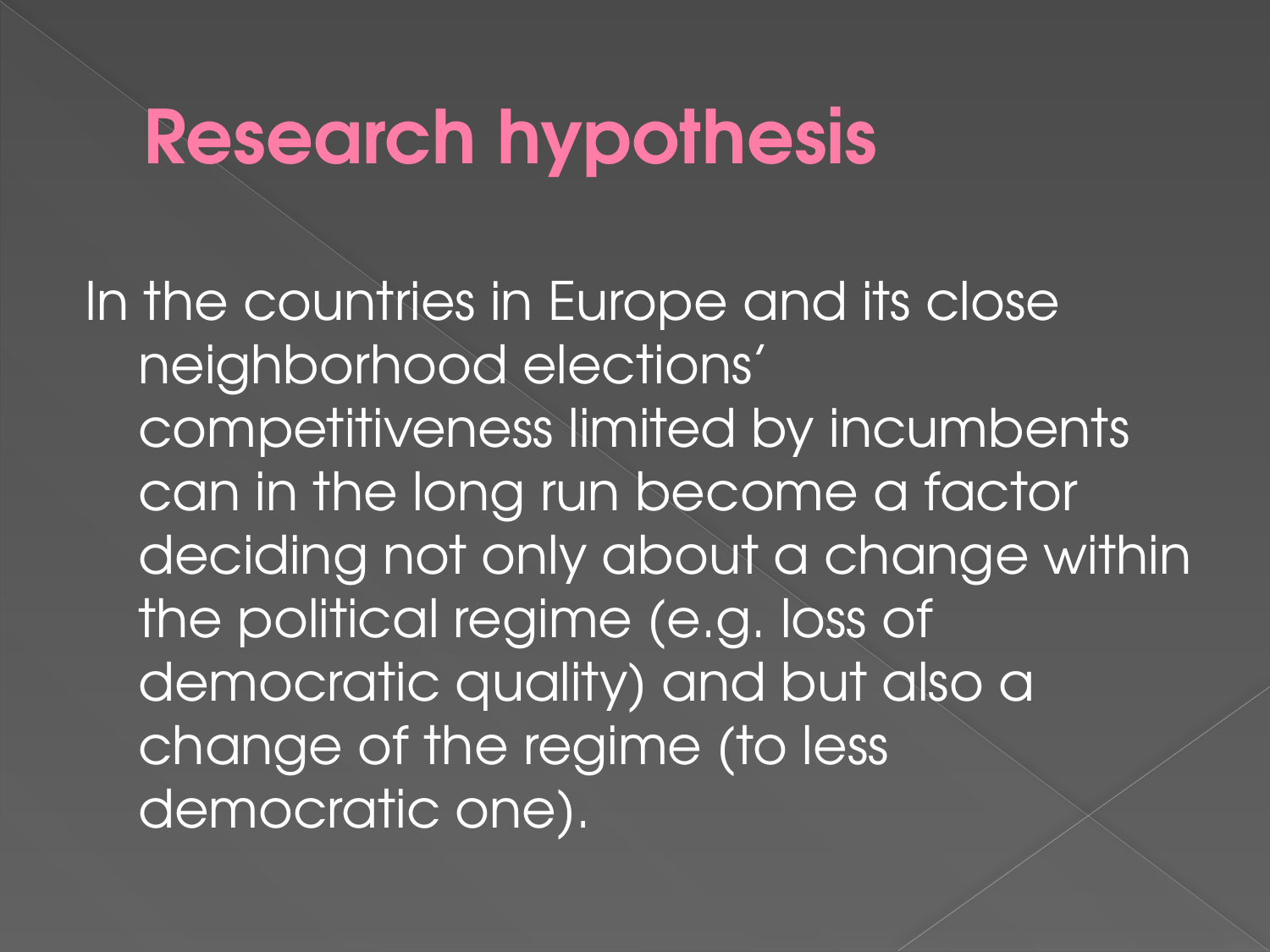

# Research hypothesis
In the countries in Europe and its close neighborhood elections’ competitiveness limited by incumbents can in the long run become a factor deciding not only about a change within the political regime (e.g. loss of democratic quality) and but also a change of the regime (to less democratic one).